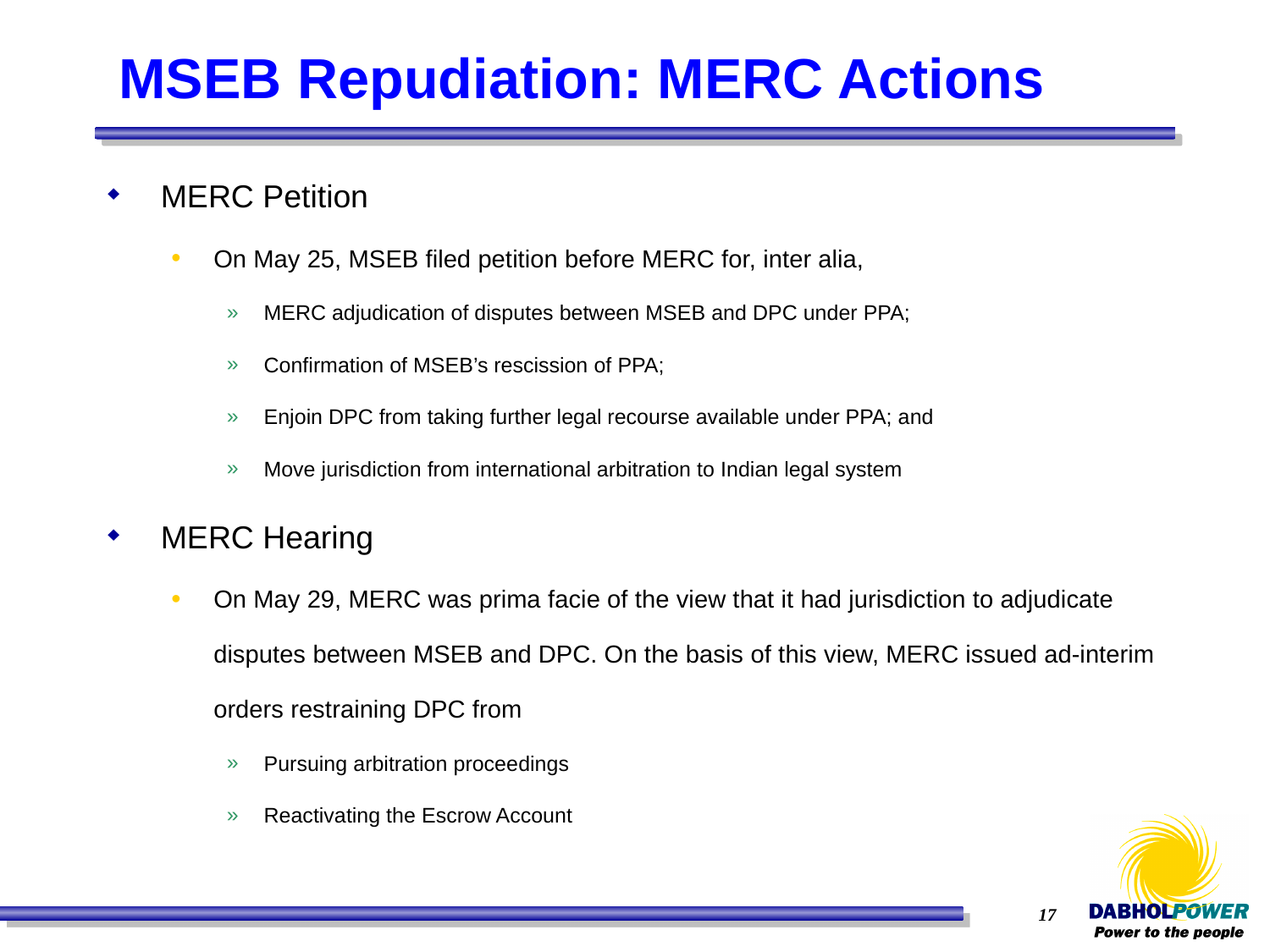

# MSEB Repudiation: MERC Actions
MERC Petition
On May 25, MSEB filed petition before MERC for, inter alia,
MERC adjudication of disputes between MSEB and DPC under PPA;
Confirmation of MSEB’s rescission of PPA;
Enjoin DPC from taking further legal recourse available under PPA; and
Move jurisdiction from international arbitration to Indian legal system
MERC Hearing
On May 29, MERC was prima facie of the view that it had jurisdiction to adjudicate disputes between MSEB and DPC. On the basis of this view, MERC issued ad-interim orders restraining DPC from
Pursuing arbitration proceedings
Reactivating the Escrow Account